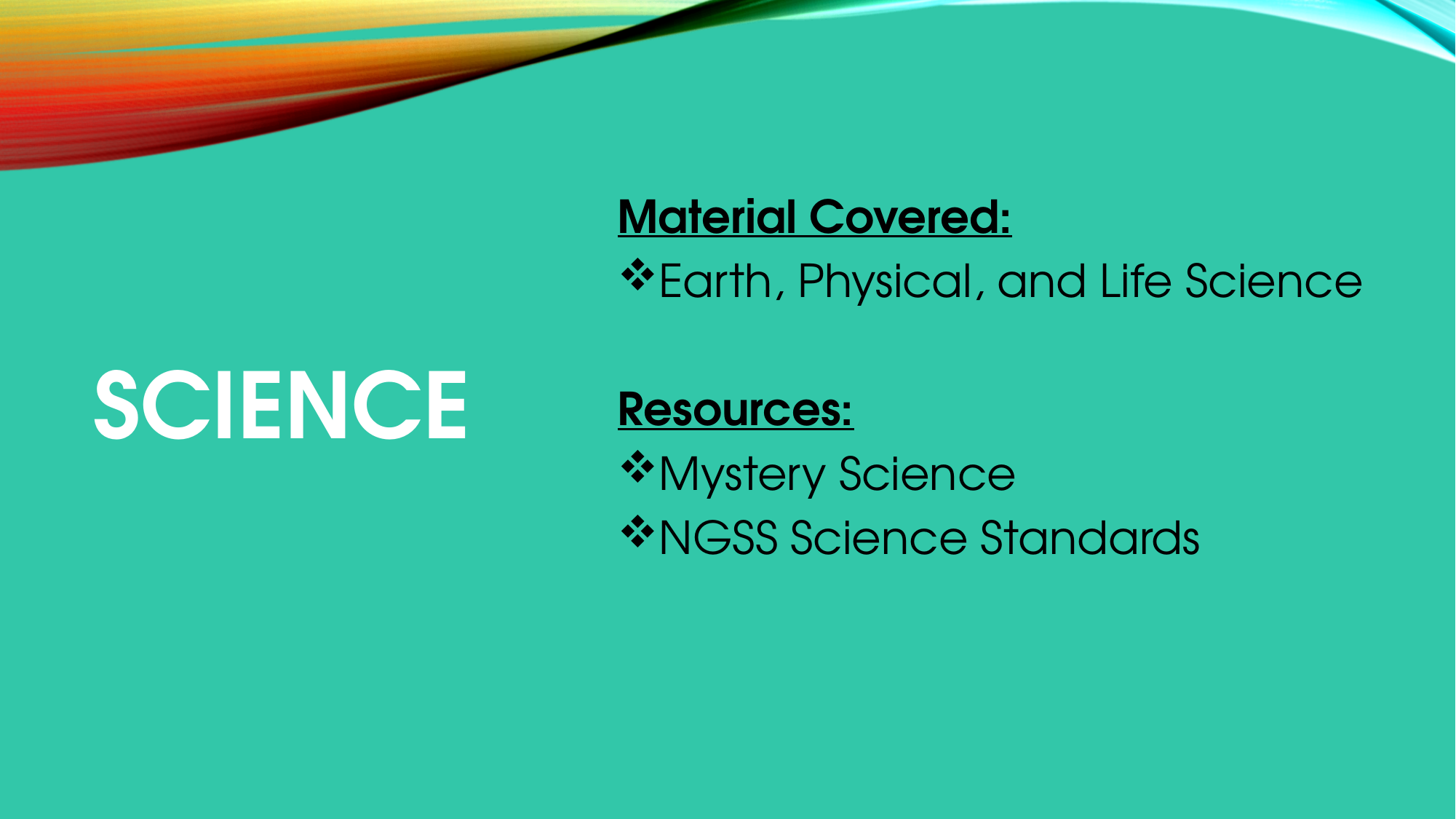

# Science

Material Covered:
Earth, Physical, and Life Science

Resources:
Mystery Science
NGSS Science Standards